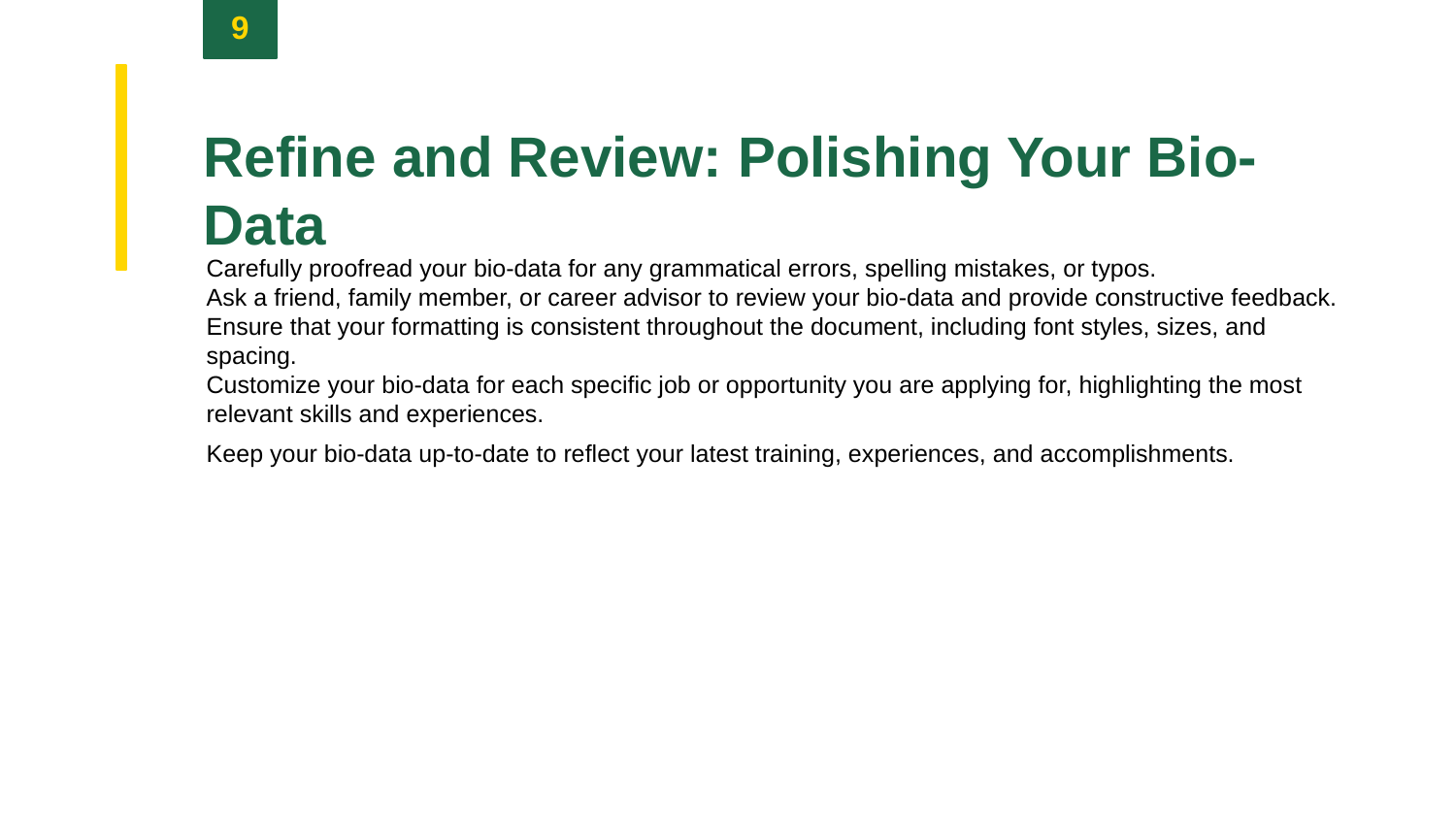

9

Refine and Review: Polishing Your Bio-Data
Carefully proofread your bio-data for any grammatical errors, spelling mistakes, or typos.
Ask a friend, family member, or career advisor to review your bio-data and provide constructive feedback.
Ensure that your formatting is consistent throughout the document, including font styles, sizes, and spacing.
Customize your bio-data for each specific job or opportunity you are applying for, highlighting the most relevant skills and experiences.
Keep your bio-data up-to-date to reflect your latest training, experiences, and accomplishments.